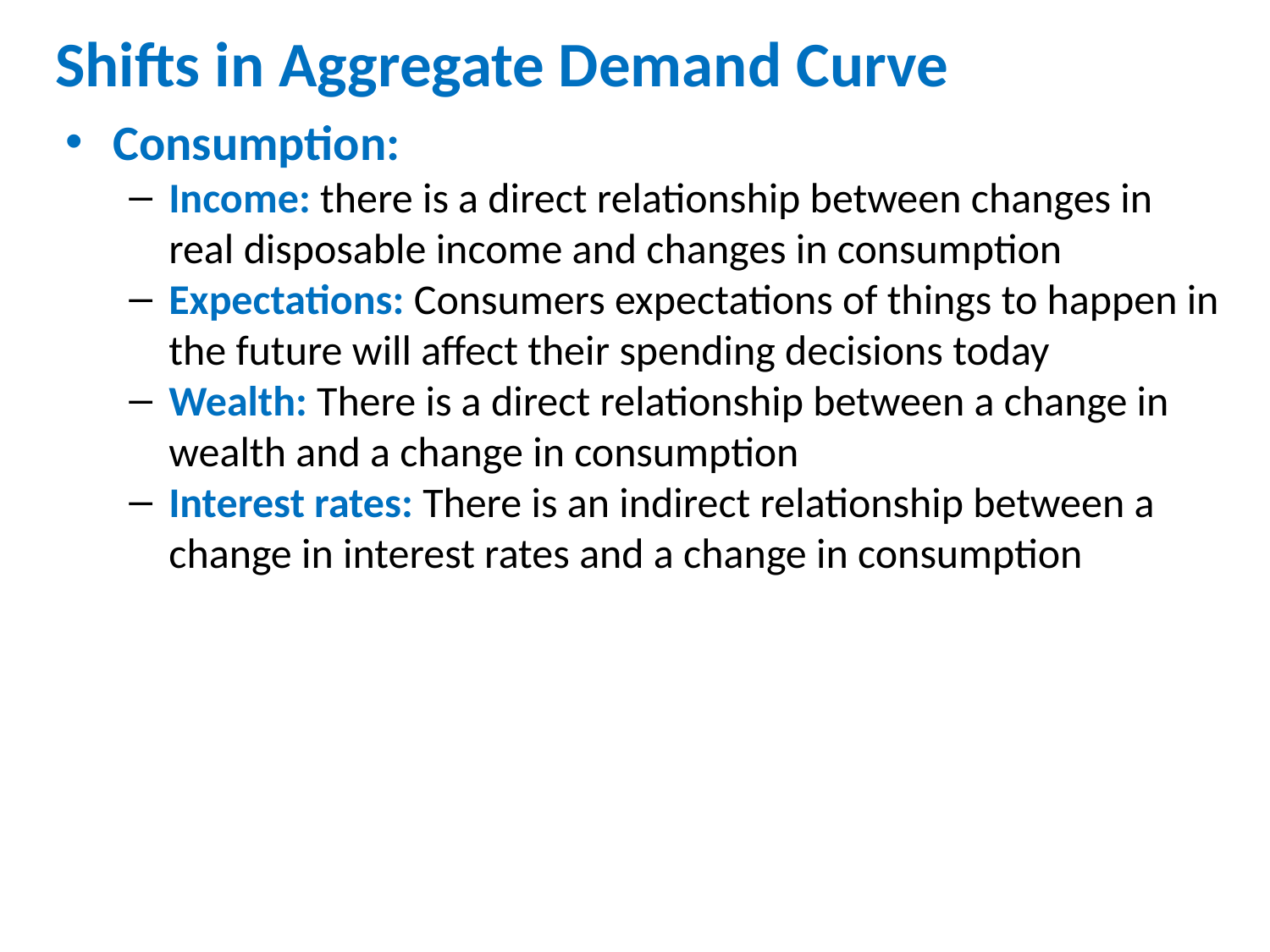

# Shifts in Aggregate Demand Curve
Consumption:
Income: there is a direct relationship between changes in real disposable income and changes in consumption
Expectations: Consumers expectations of things to happen in the future will affect their spending decisions today
Wealth: There is a direct relationship between a change in wealth and a change in consumption
Interest rates: There is an indirect relationship between a change in interest rates and a change in consumption